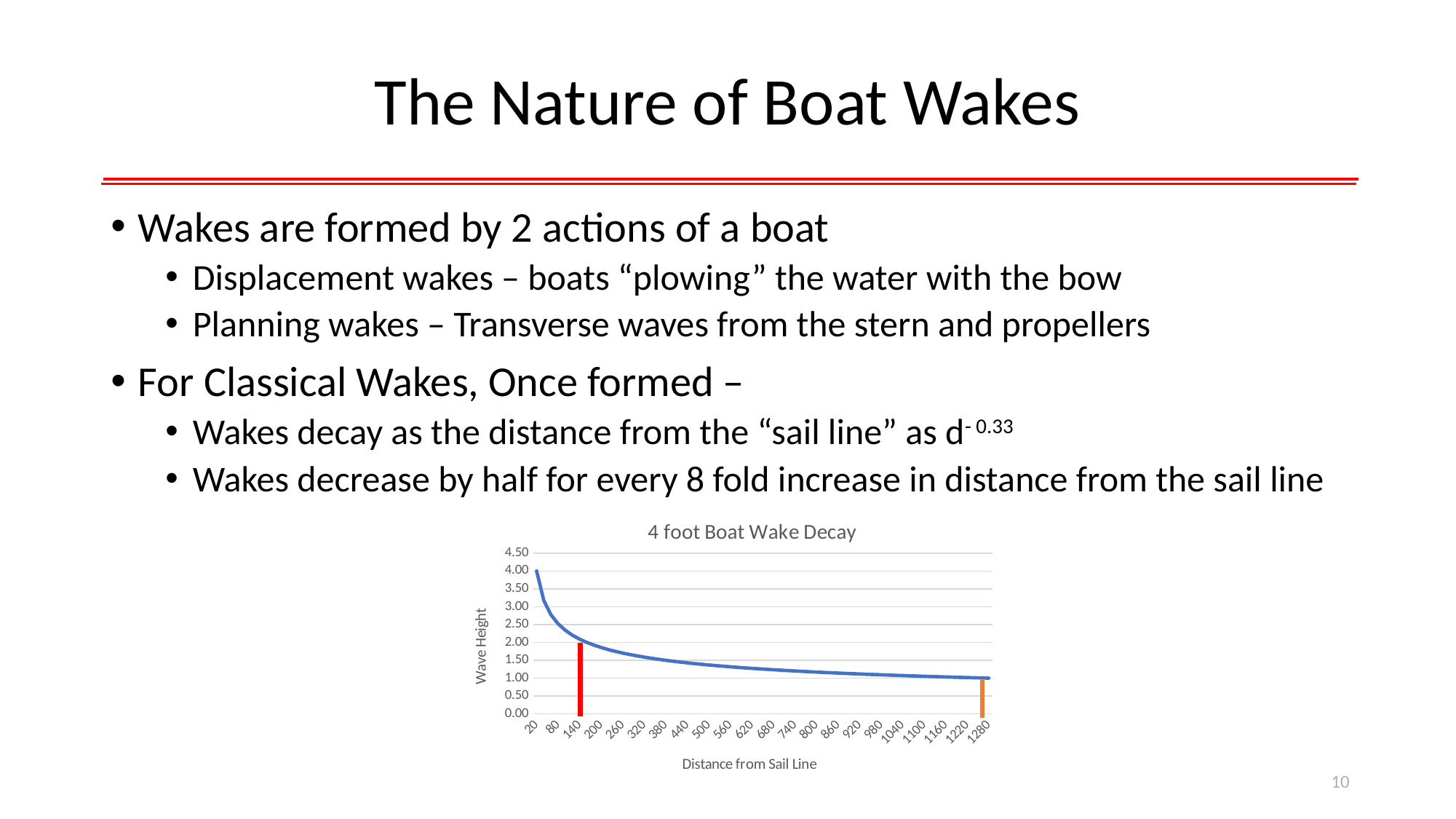

# The Nature of Boat Wakes
Wakes are formed by 2 actions of a boat
Displacement wakes – boats “plowing” the water with the bow
Planning wakes – Transverse waves from the stern and propellers
For Classical Wakes, Once formed –
Wakes decay as the distance from the “sail line” as d- 0.33
Wakes decrease by half for every 8 fold increase in distance from the sail line

### Chart: 4 foot Boat Wake Decay

| Category |  |
|---|---|
| 20 | 4.000430115061894 |
| 40 | 3.175877185162699 |
| 60 | 2.7747592647062924 |
| 80 | 2.5212778639131157 |
| 100 | 2.3407211350488124 |
| 120 | 2.202836792454052 |
| 140 | 2.0926135862586683 |
| 160 | 2.001601981574304 |
| 180 | 1.9246152927619076 |
| 200 | 1.858260895907351 |
| 220 | 1.8002089801794223 |
| 240 | 1.7487967319942959 |
| 260 | 1.702799647687326 |
| 280 | 1.6612922997800148 |
| 300 | 1.623559834507953 |
| 320 | 1.5890396492927936 |
| 340 | 1.5572817610320762 |
| 360 | 1.527921154148996 |
| 380 | 1.5006580381968475 |
| 400 | 1.4752434647395023 |
| 420 | 1.4514686593473116 |
| 440 | 1.4291569816833012 |
| 460 | 1.4081577787093202 |
| 480 | 1.3883416239960589 |
| 500 | 1.3695965869858553 |
| 520 | 1.351825277895047 |
| 540 | 1.3349424839293536 |
| 560 | 1.318873261375843 |
| 580 | 1.3035513828027911 |
| 600 | 1.2889180635219164 |
| 620 | 1.2749209096139433 |
| 640 | 1.2615130431868178 |
| 660 | 1.2486523704921753 |
| 680 | 1.236300966016311 |
| 700 | 1.2244245513510668 |
| 720 | 1.2129920520094324 |
| 740 | 1.2019752187188417 |
| 760 | 1.191348302347895 |
| 780 | 1.181087773679534 |
| 800 | 1.1711720808686266 |
| 820 | 1.1615814387137962 |
| 840 | 1.1522976449067392 |
| 860 | 1.1433039192537715 |
| 880 | 1.134584762537155 |
| 900 | 1.1261258322309808 |
| 920 | 1.1179138327337392 |
| 940 | 1.1099364181471478 |
| 960 | 1.1021821059340255 |
| 980 | 1.0946402000392441 |
| 1000 | 1.0873007222669056 |
| 1020 | 1.0801543508815994 |
| 1040 | 1.0731923655480935 |
| 1060 | 1.0664065978471728 |
| 1080 | 1.0597893867094996 |
| 1100 | 1.0533335381976667 |
| 1120 | 1.047032289141703 |
| 1140 | 1.0408792741973063 |
| 1160 | 1.0348684959508714 |
| 1180 | 1.0289942977423727 |
| 1200 | 1.0232513389175926 |
| 1220 | 1.017634572256066 |
| 1240 | 1.012139223351275 |
| 1260 | 1.0067607717457803 |
| 1280 | 1.0014949336467018 |
10